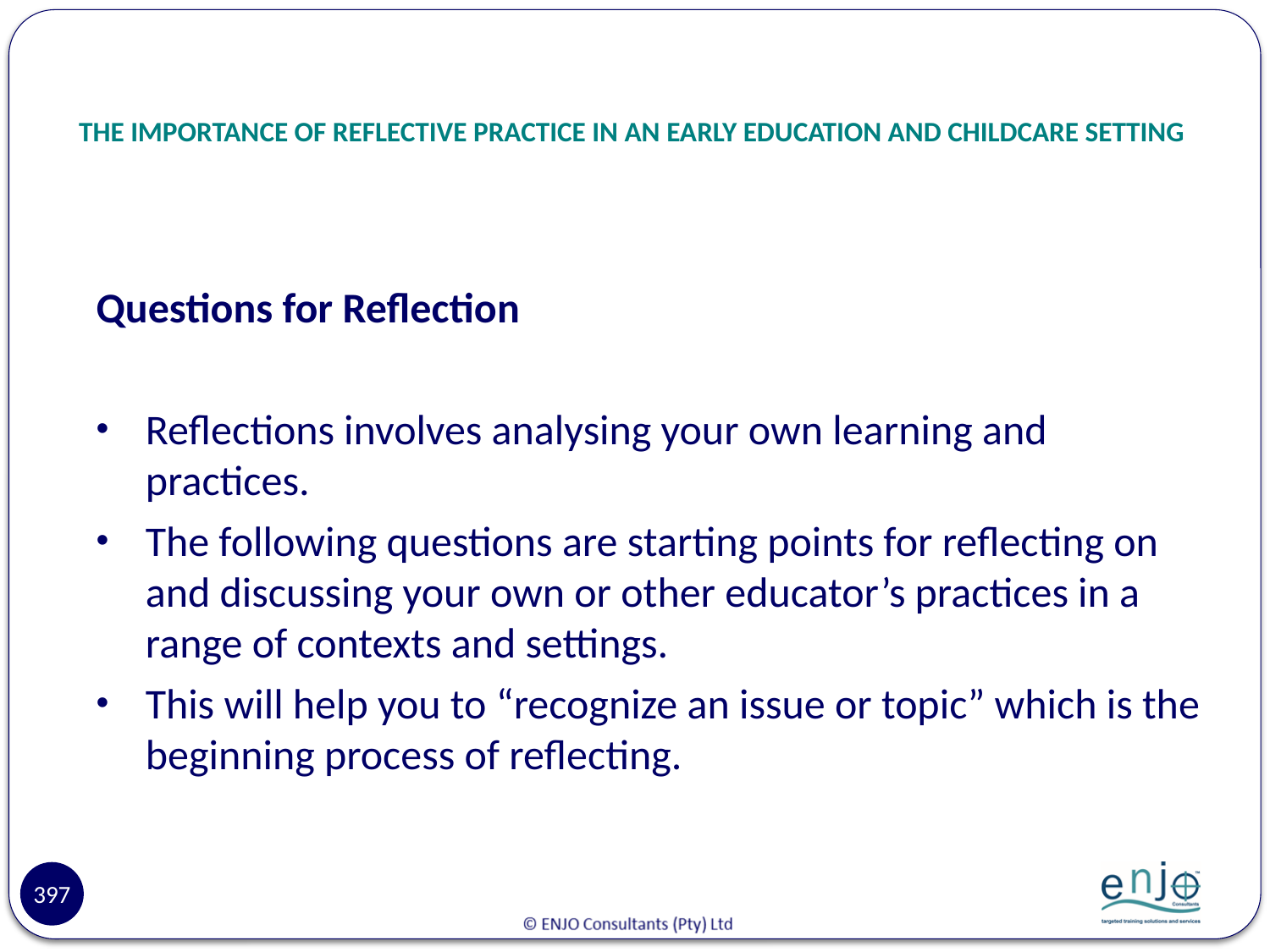

# THE IMPORTANCE OF REFLECTIVE PRACTICE IN AN EARLY EDUCATION AND CHILDCARE SETTING
Questions for Reflection

Reflections involves analysing your own learning and practices.
The following questions are starting points for reflecting on and discussing your own or other educator’s practices in a range of contexts and settings.
This will help you to “recognize an issue or topic” which is the beginning process of reflecting.

397